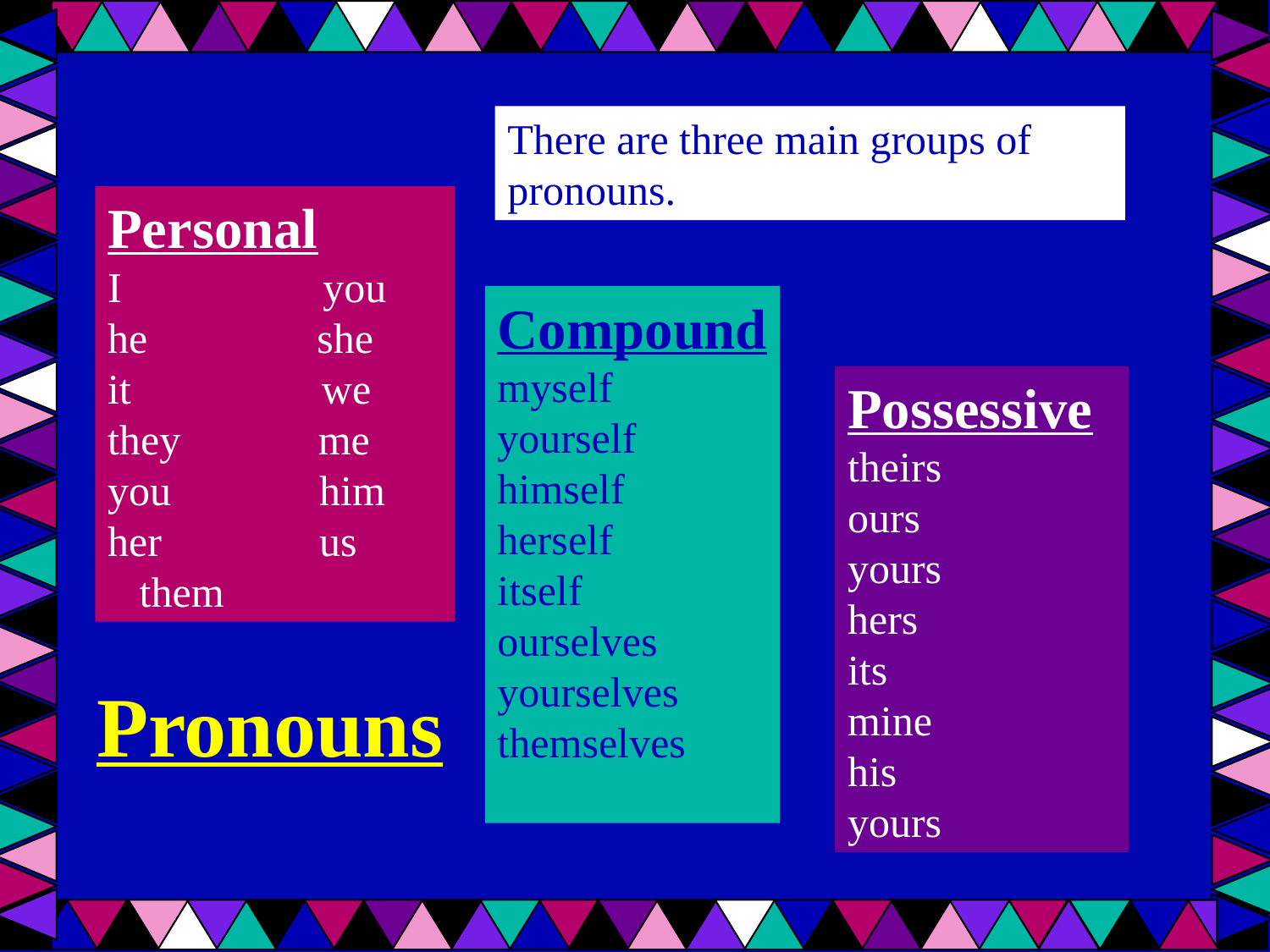

There are three main groups of pronouns.

Personal
I                   you
he                she
it                  we
they             me
you              him
her	        us            them

Compound
myself
yourself
himself
herself
itself
ourselves
yourselves
themselves

Possessive
theirs
ours
yours
hers
its
mine
his
yours
Pronouns